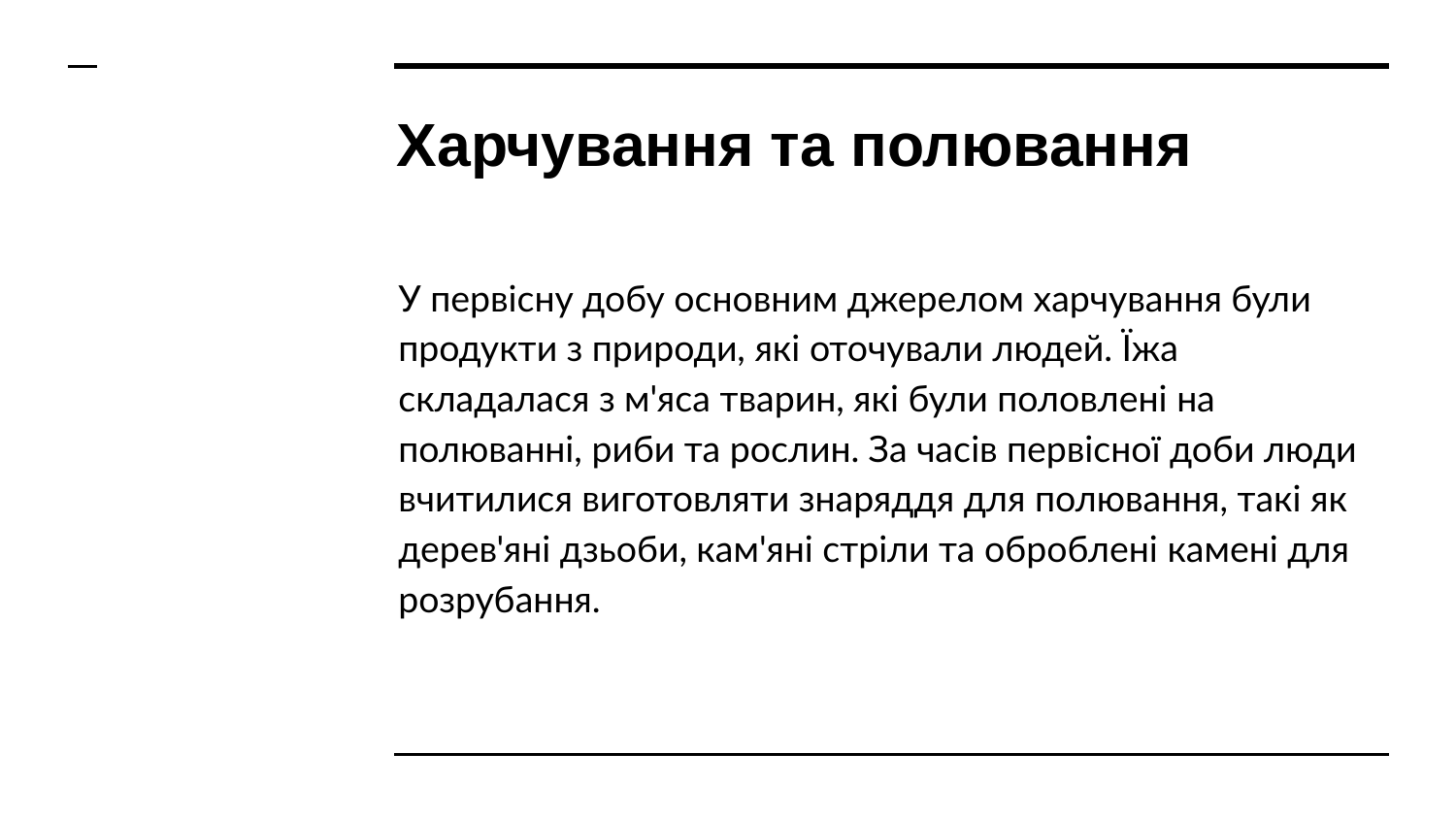

# Харчування та полювання
У первісну добу основним джерелом харчування були продукти з природи, які оточували людей. Їжа складалася з м'яса тварин, які були половлені на полюванні, риби та рослин. За часів первісної доби люди вчитилися виготовляти знаряддя для полювання, такі як дерев'яні дзьоби, кам'яні стріли та оброблені камені для розрубання.